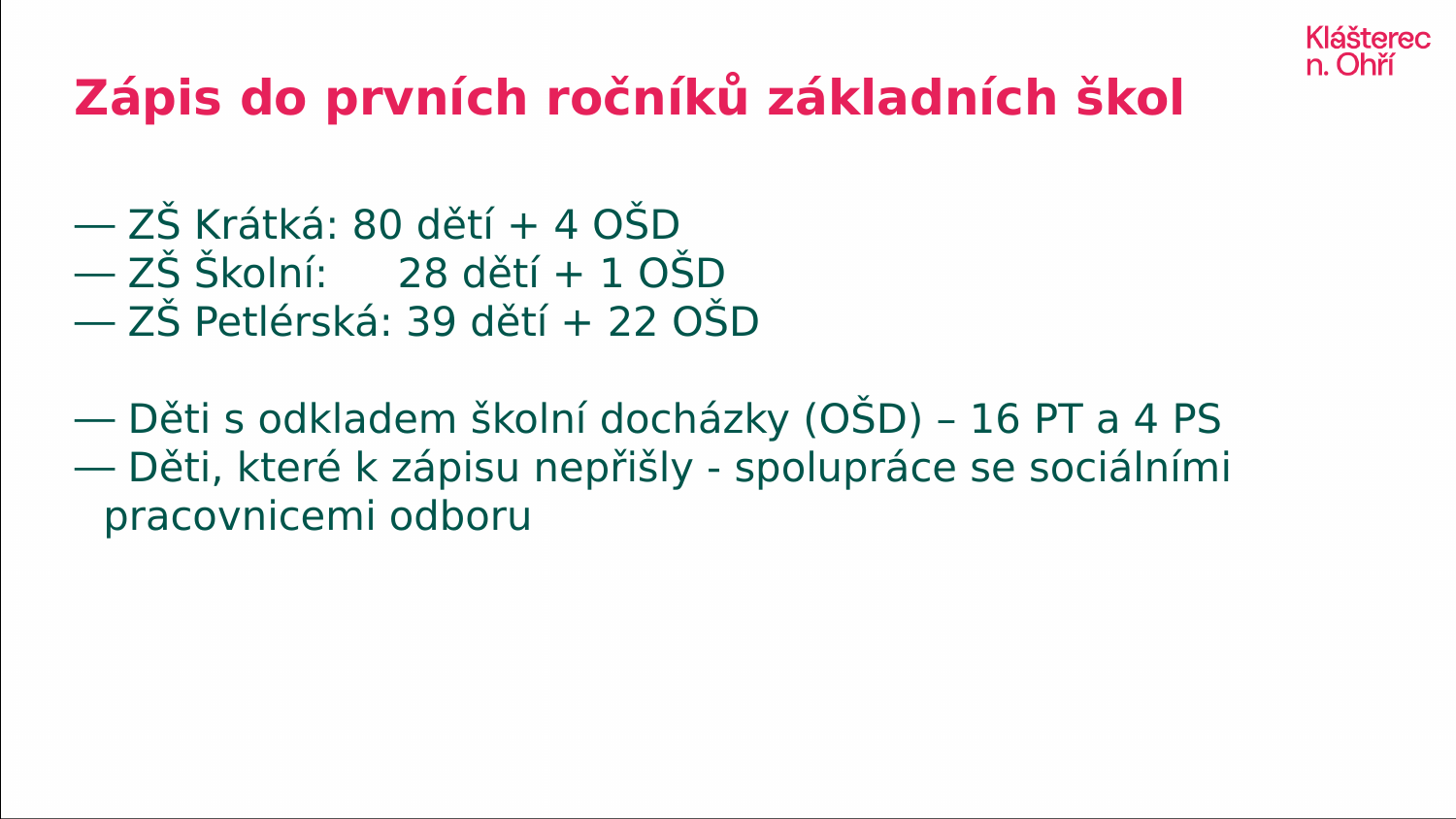

# Zápis do prvních ročníků základních škol
 ZŠ Krátká: 80 dětí + 4 OŠD
 ZŠ Školní:	28 dětí + 1 OŠD
 ZŠ Petlérská: 39 dětí + 22 OŠD

 Děti s odkladem školní docházky (OŠD) – 16 PT a 4 PS
 Děti, které k zápisu nepřišly - spolupráce se sociálními pracovnicemi odboru